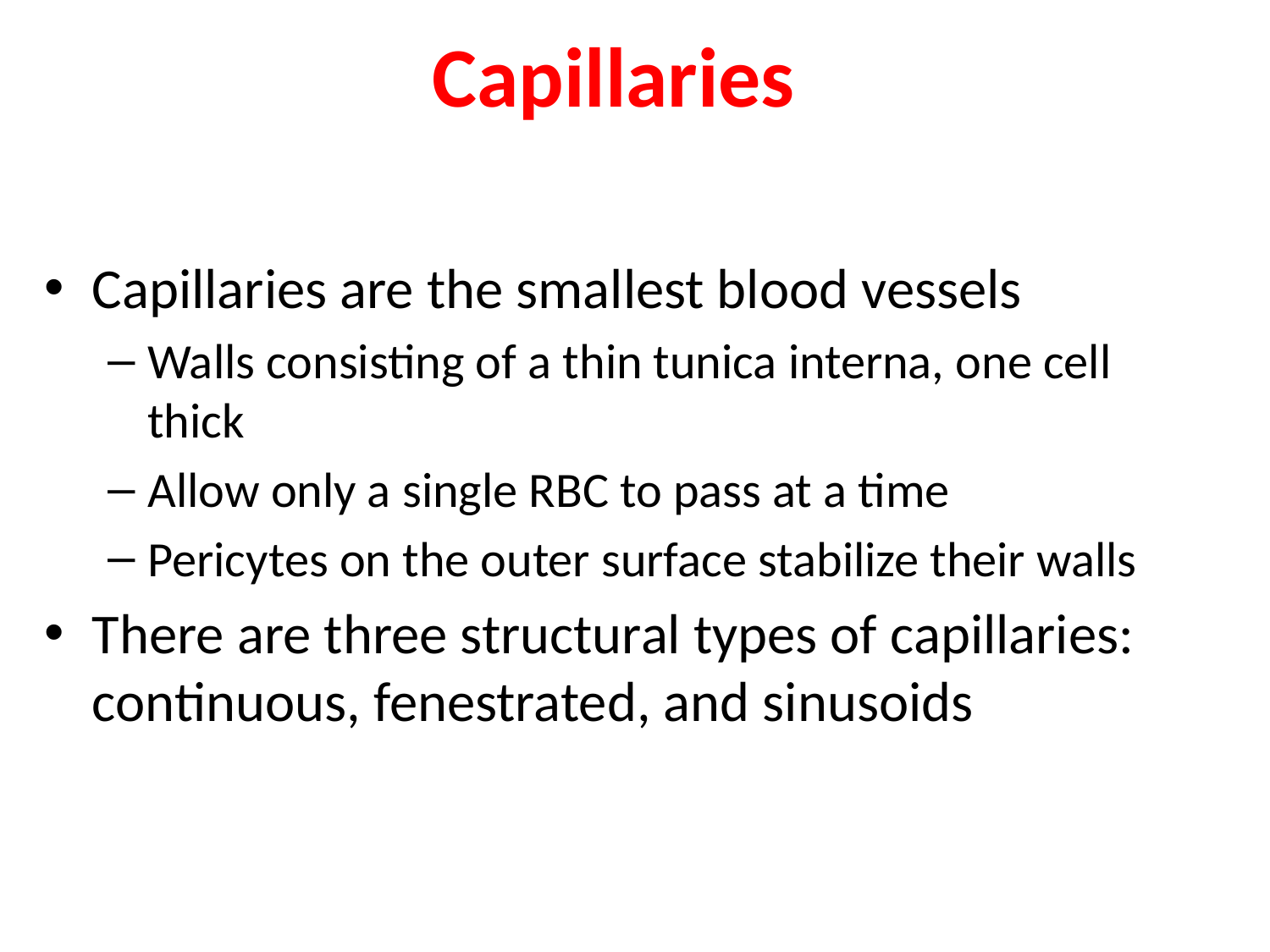

# Capillaries
Capillaries are the smallest blood vessels
Walls consisting of a thin tunica interna, one cell thick
Allow only a single RBC to pass at a time
Pericytes on the outer surface stabilize their walls
There are three structural types of capillaries: continuous, fenestrated, and sinusoids